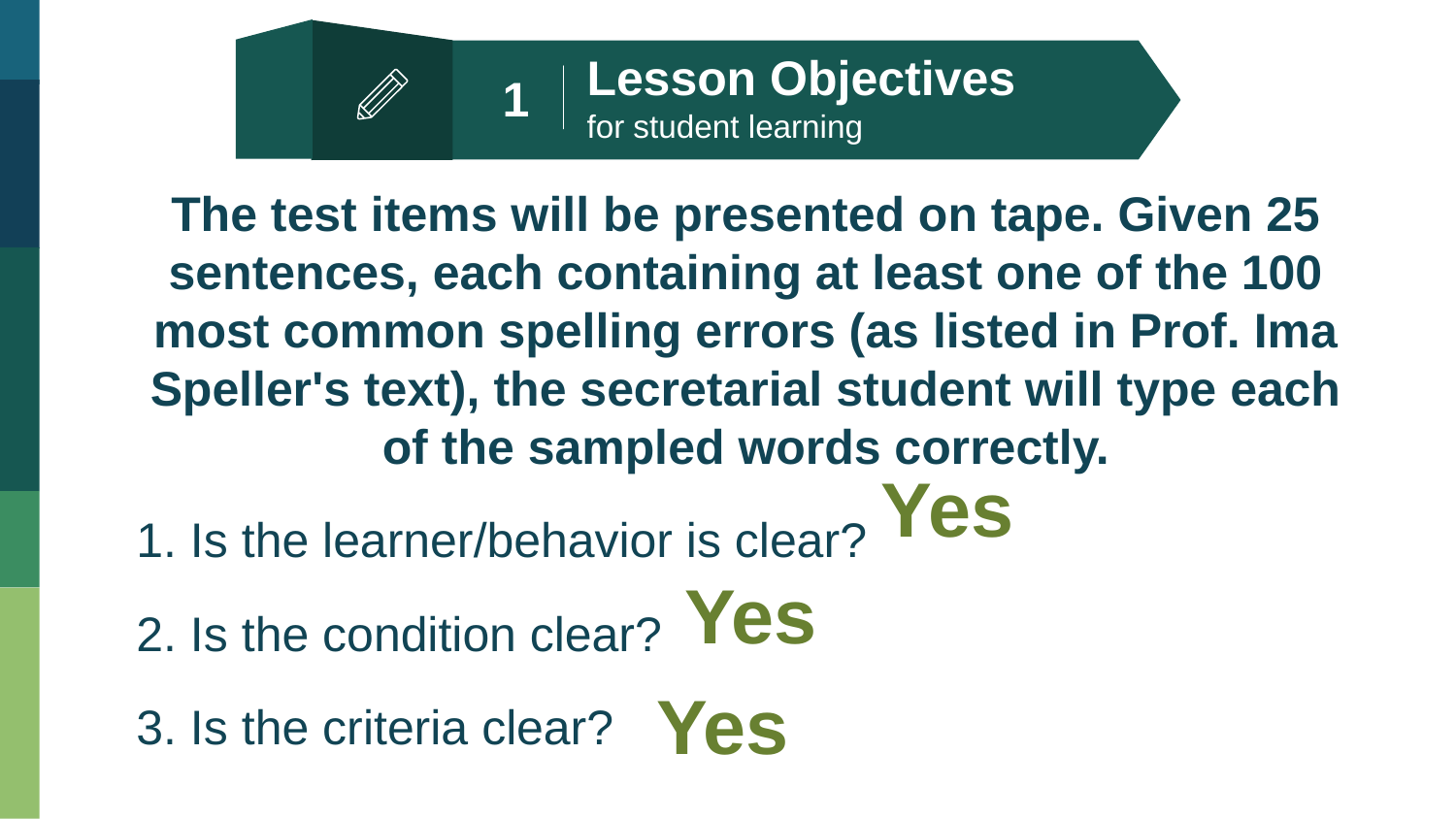

1
Lesson Objectives
for student learning

The test items will be presented on tape. Given 25 sentences, each containing at least one of the 100 most common spelling errors (as listed in Prof. Ima Speller's text), the secretarial student will type each of the sampled words correctly.
1. Is the learner/behavior is clear?
2. Is the condition clear?
3. Is the criteria clear?

Yes
Yes
Yes